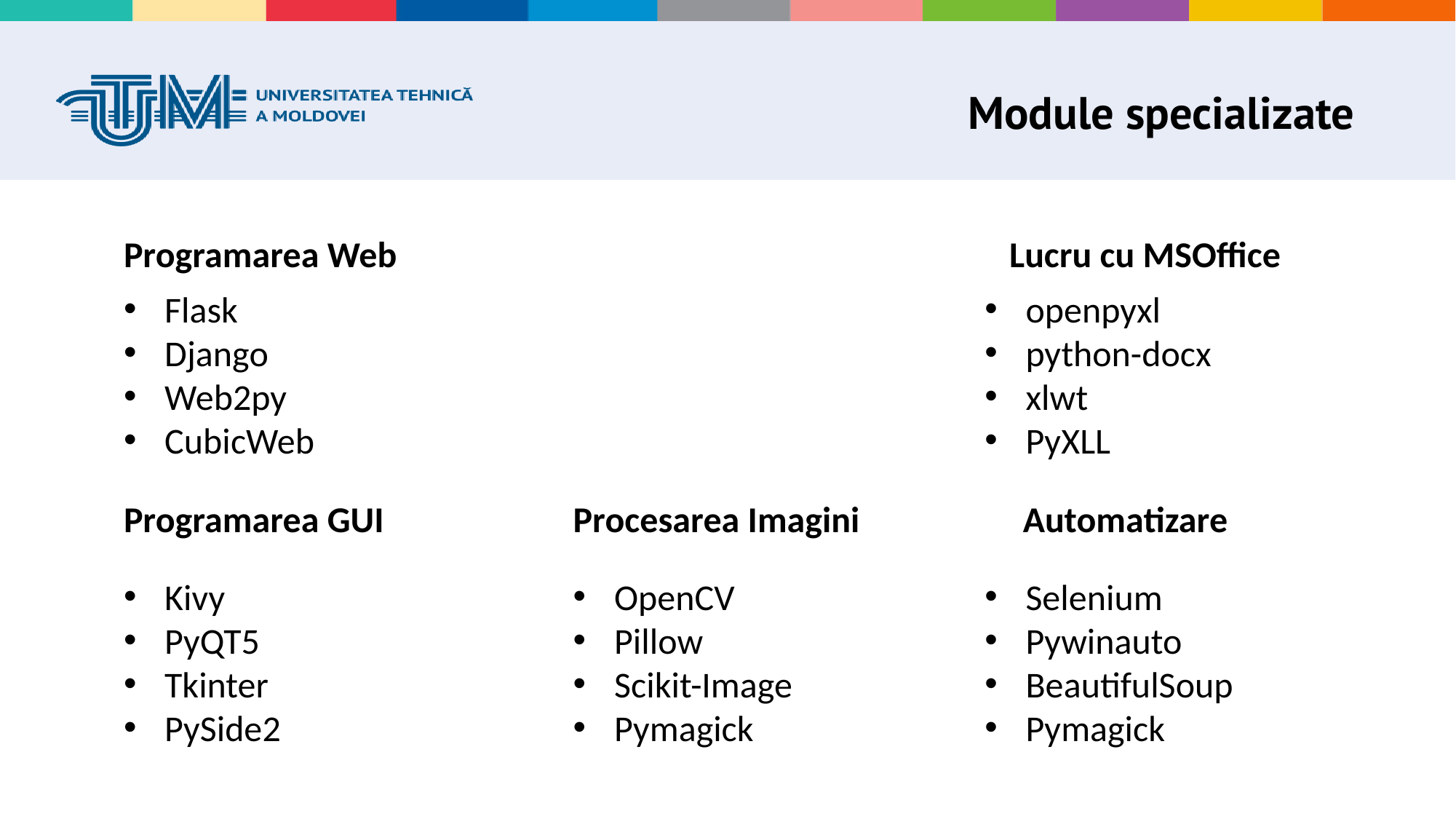

# Module specializate
Programarea Web
Lucru cu MSOffice
Flask
Django
Web2py
CubicWeb
openpyxl
python-docx
xlwt
PyXLL
Automatizare
Programarea GUI
Procesarea Imagini
Kivy
PyQT5
Tkinter
PySide2
OpenCV
Pillow
Scikit-Image
Pymagick
Selenium
Pywinauto
BeautifulSoup
Pymagick